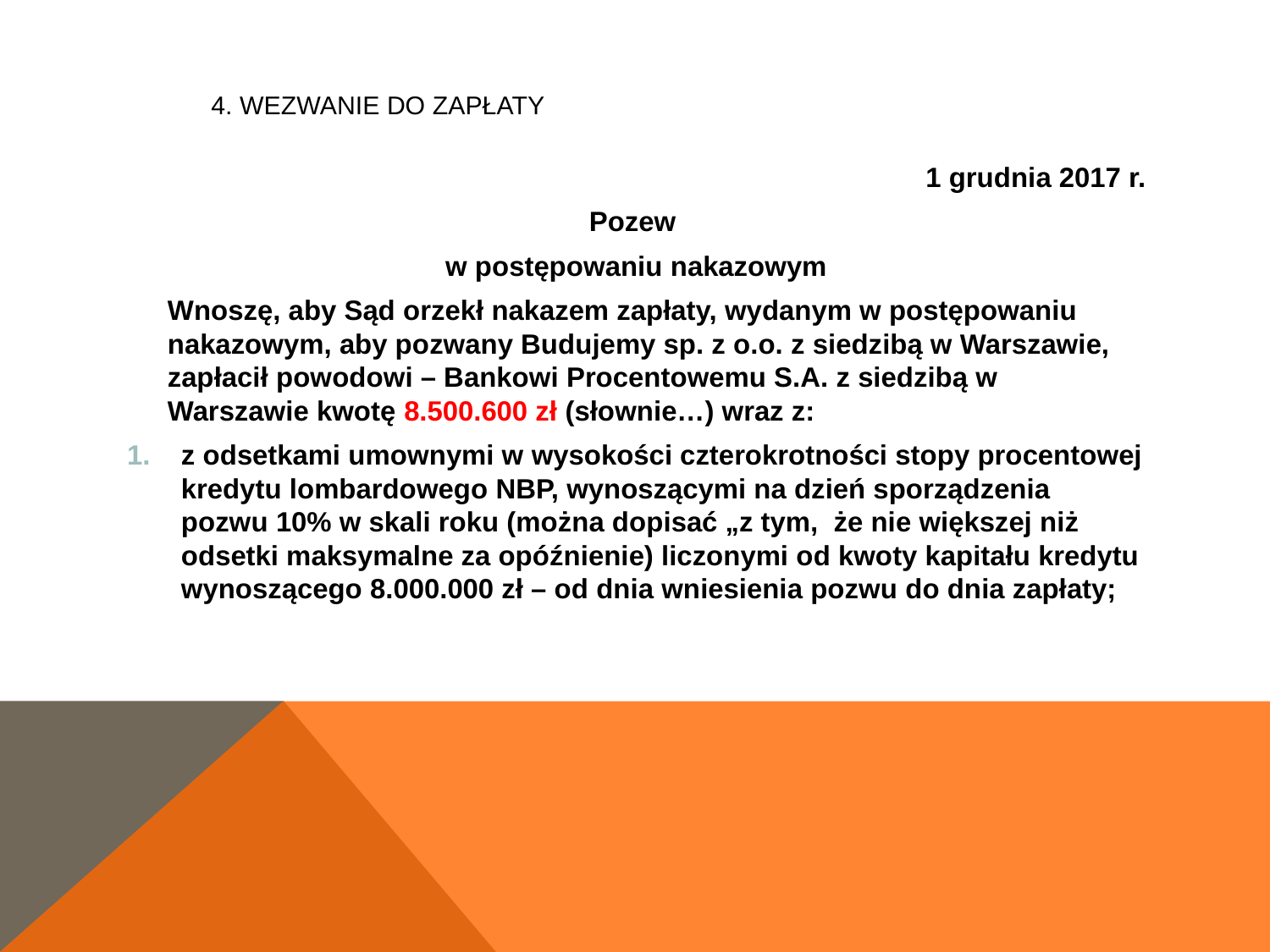

# Od 4. Wezwanie do zapłatyowiedzalność a dłużnik hipoteczny
1 grudnia 2017 r.
Pozew
w postępowaniu nakazowym
	Wnoszę, aby Sąd orzekł nakazem zapłaty, wydanym w postępowaniu nakazowym, aby pozwany Budujemy sp. z o.o. z siedzibą w Warszawie, zapłacił powodowi – Bankowi Procentowemu S.A. z siedzibą w Warszawie kwotę 8.500.600 zł (słownie…) wraz z:
z odsetkami umownymi w wysokości czterokrotności stopy procentowej kredytu lombardowego NBP, wynoszącymi na dzień sporządzenia pozwu 10% w skali roku (można dopisać „z tym,  że nie większej niż odsetki maksymalne za opóźnienie) liczonymi od kwoty kapitału kredytu wynoszącego 8.000.000 zł – od dnia wniesienia pozwu do dnia zapłaty;